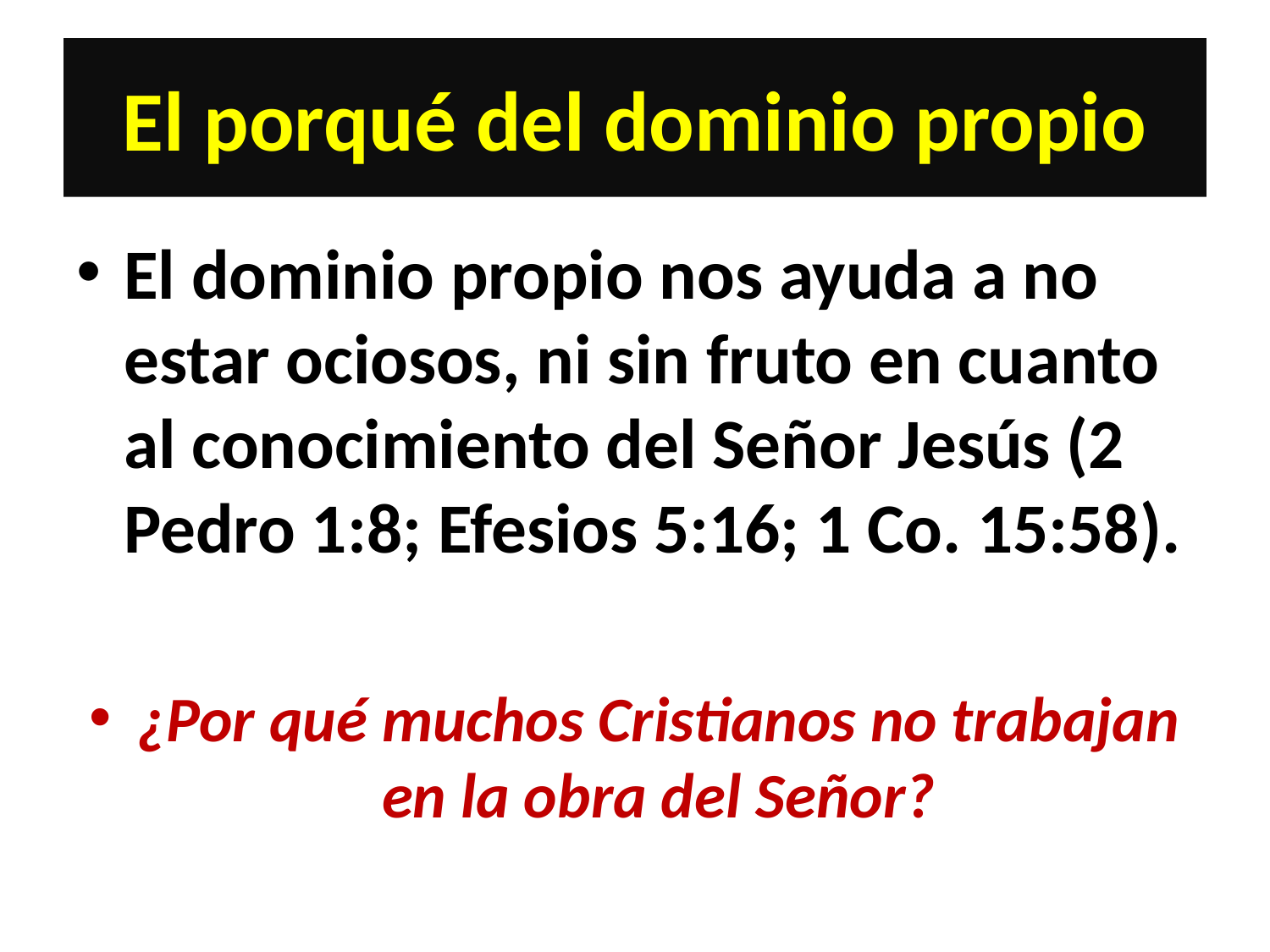

# El porqué del dominio propio
El dominio propio nos ayuda a no estar ociosos, ni sin fruto en cuanto al conocimiento del Señor Jesús (2 Pedro 1:8; Efesios 5:16; 1 Co. 15:58).

¿Por qué muchos Cristianos no trabajan en la obra del Señor?